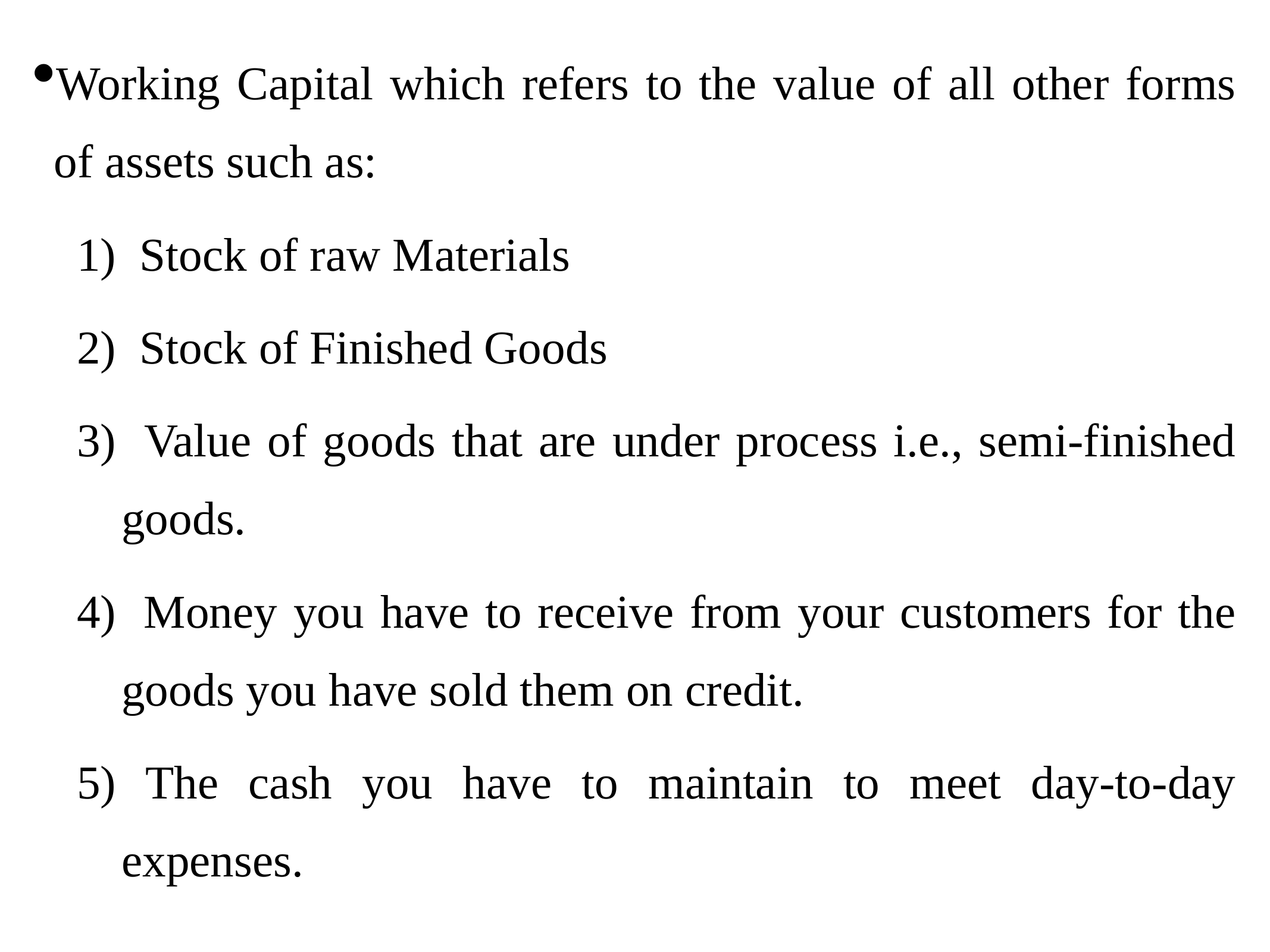

Working Capital which refers to the value of all other forms of assets such as:
1)  Stock of raw Materials
2)  Stock of Finished Goods
3)  Value of goods that are under process i.e., semi-finished goods.
4)  Money you have to receive from your customers for the goods you have sold them on credit.
5) The cash you have to maintain to meet day-to-day expenses.